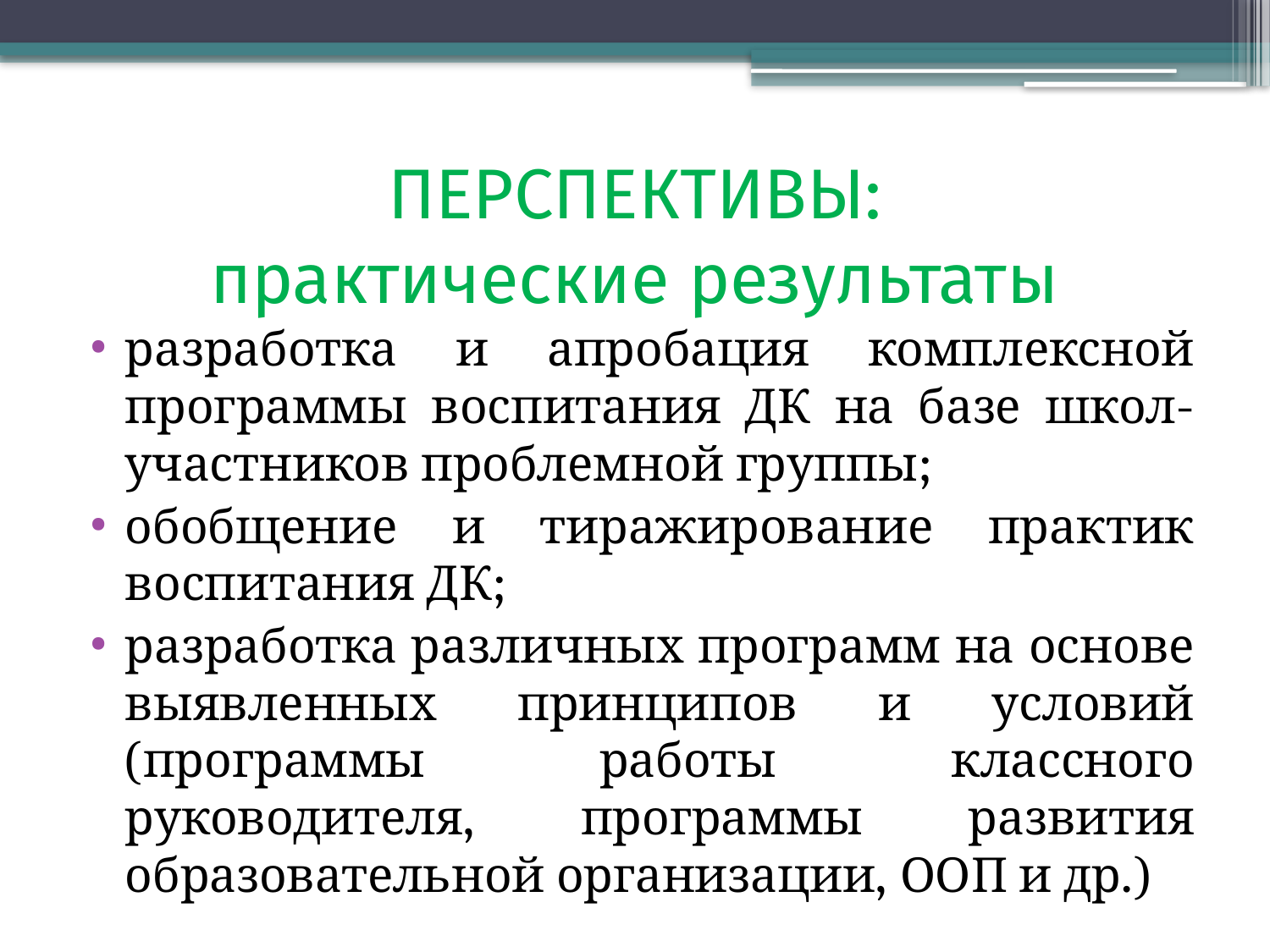

# ПЕРСПЕКТИВЫ: практические результаты
разработка и апробация комплексной программы воспитания ДК на базе школ-участников проблемной группы;
обобщение и тиражирование практик воспитания ДК;
разработка различных программ на основе выявленных принципов и условий (программы работы классного руководителя, программы развития образовательной организации, ООП и др.)